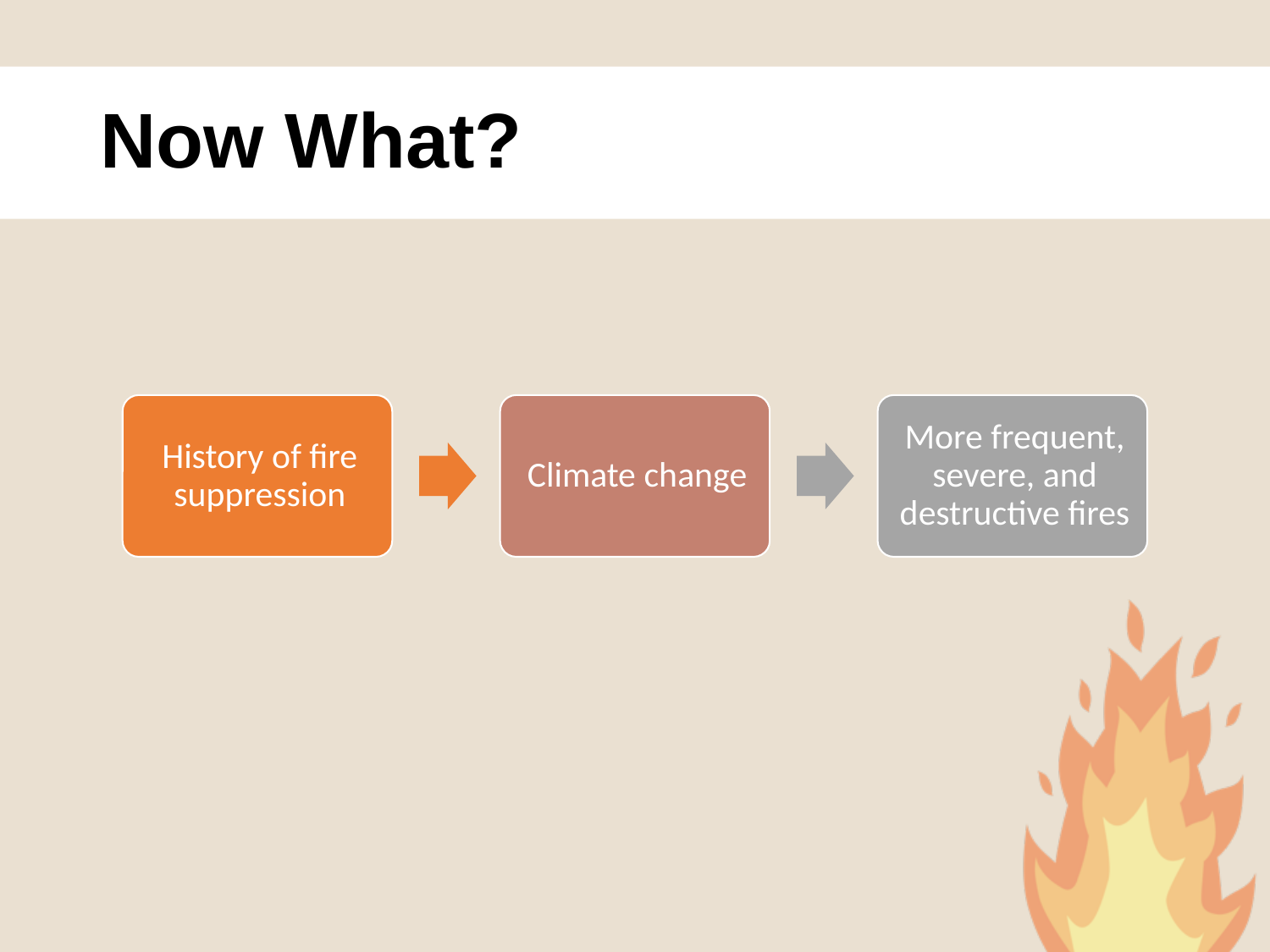

# Now What?
History of fire suppression

Climate change

More frequent, severe, and destructive fires